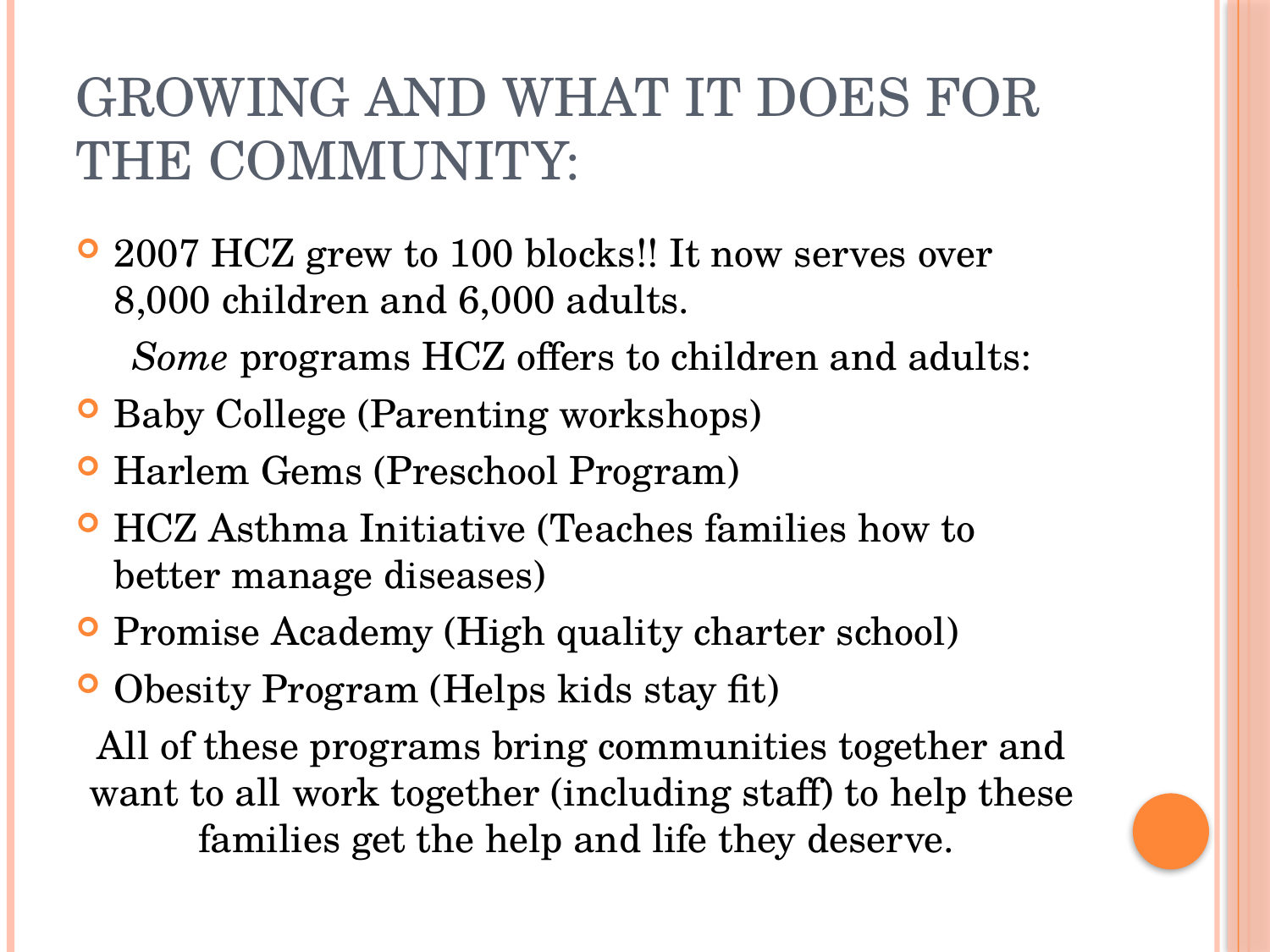

# Growing and What it does for the Community:
2007 HCZ grew to 100 blocks!! It now serves over 8,000 children and 6,000 adults.
Some programs HCZ offers to children and adults:
Baby College (Parenting workshops)
Harlem Gems (Preschool Program)
HCZ Asthma Initiative (Teaches families how to better manage diseases)
Promise Academy (High quality charter school)
Obesity Program (Helps kids stay fit)
All of these programs bring communities together and want to all work together (including staff) to help these families get the help and life they deserve.